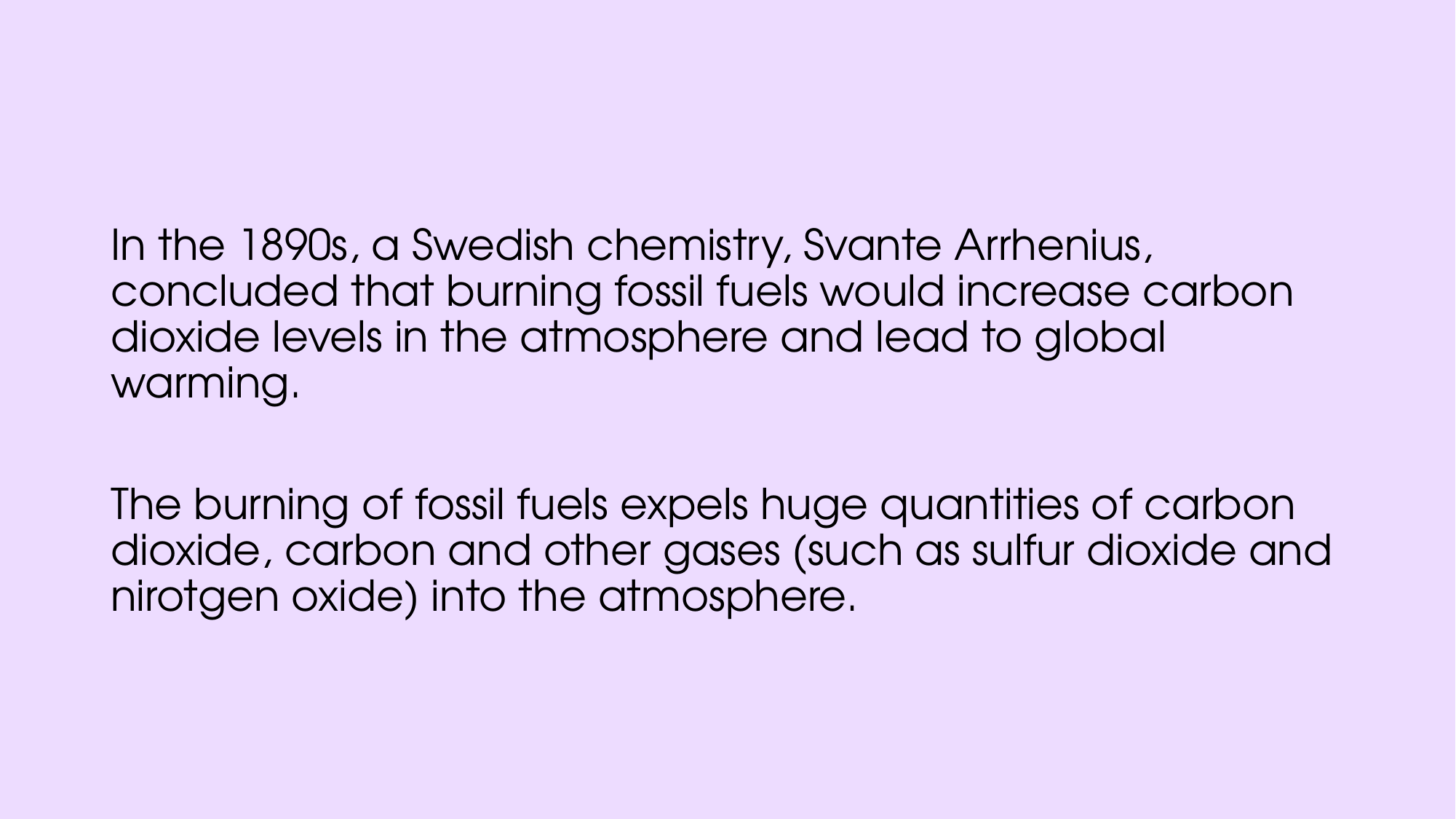

#
In the 1890s, a Swedish chemistry, Svante Arrhenius, concluded that burning fossil fuels would increase carbon dioxide levels in the atmosphere and lead to global warming.

The burning of fossil fuels expels huge quantities of carbon dioxide, carbon and other gases (such as sulfur dioxide and nirotgen oxide) into the atmosphere.